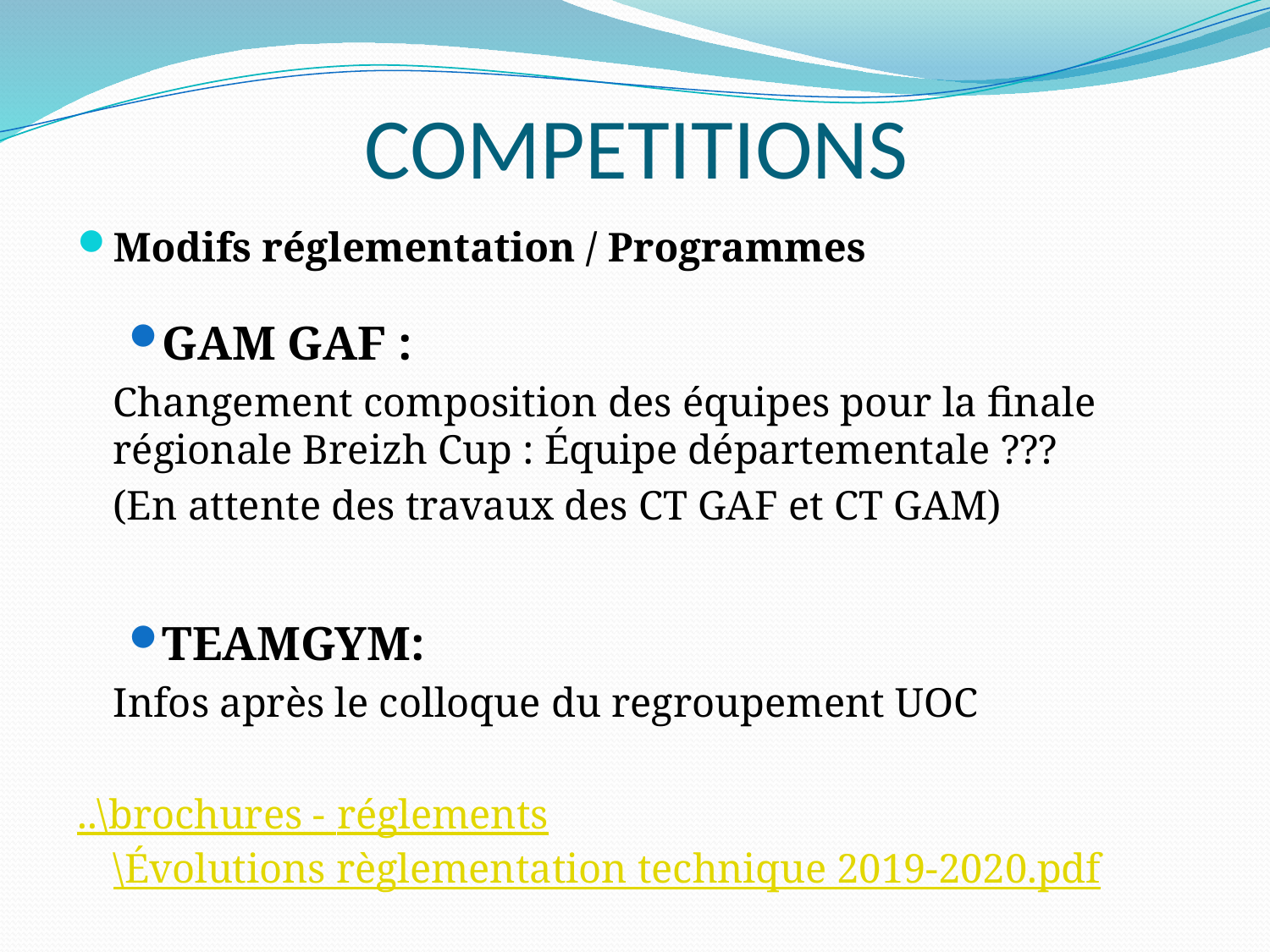

# COMPETITIONS
Modifs réglementation / Programmes

GAM GAF :
	Changement composition des équipes pour la finale régionale Breizh Cup : Équipe départementale ???
	(En attente des travaux des CT GAF et CT GAM)

TEAMGYM:
	Infos après le colloque du regroupement UOC

..\brochures - réglements\Évolutions règlementation technique 2019-2020.pdf